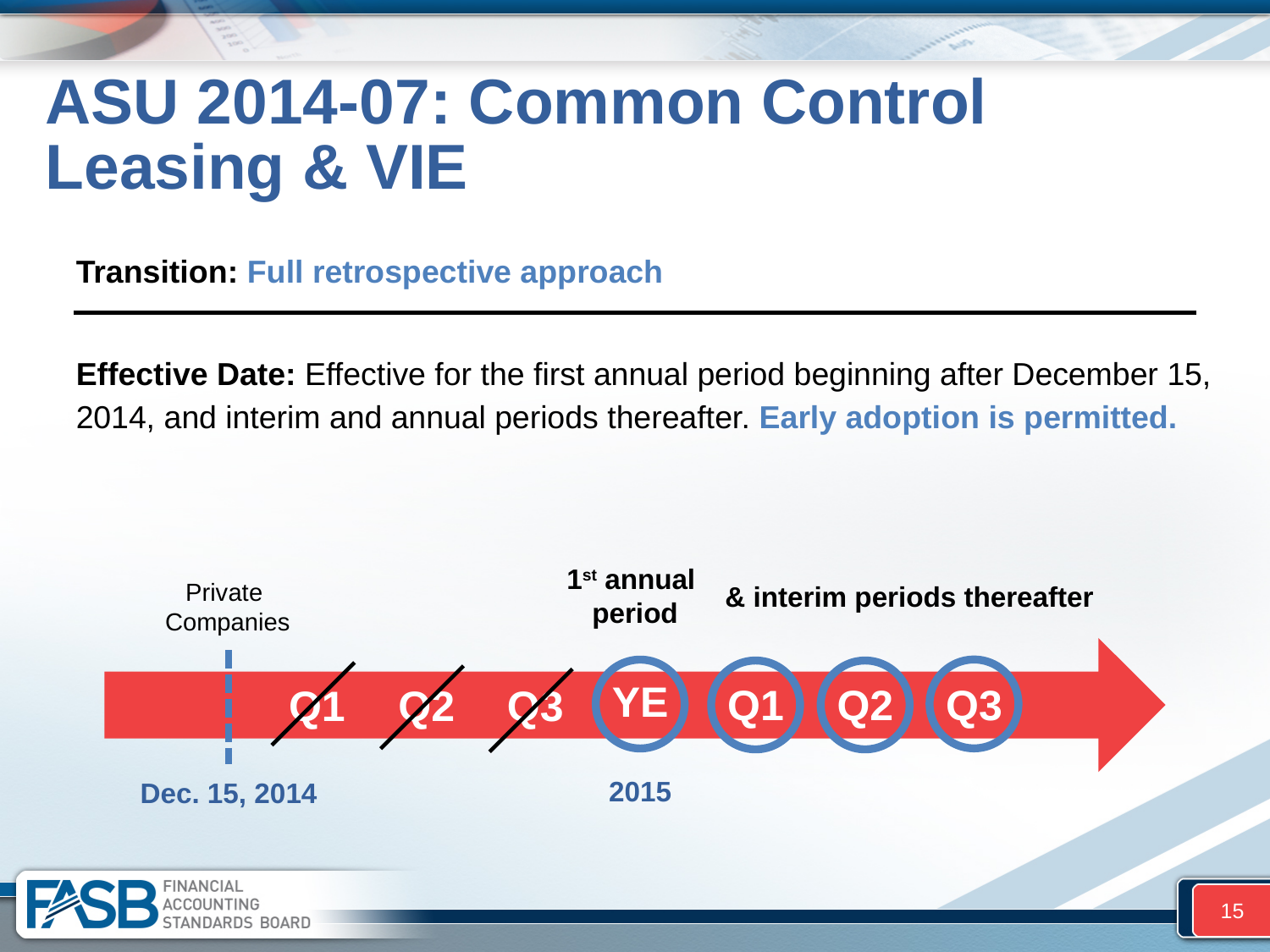

# ASU 2014-07: Common Control Leasing & VIE
Transition: Full retrospective approach
Effective Date: Effective for the first annual period beginning after December 15, 2014, and interim and annual periods thereafter. Early adoption is permitted.

1st annual
period
Private
Companies
& interim periods thereafter

YE
Q2
Q1
Q3
Q2
Q1
Q3
2015
Dec. 15, 2014
15